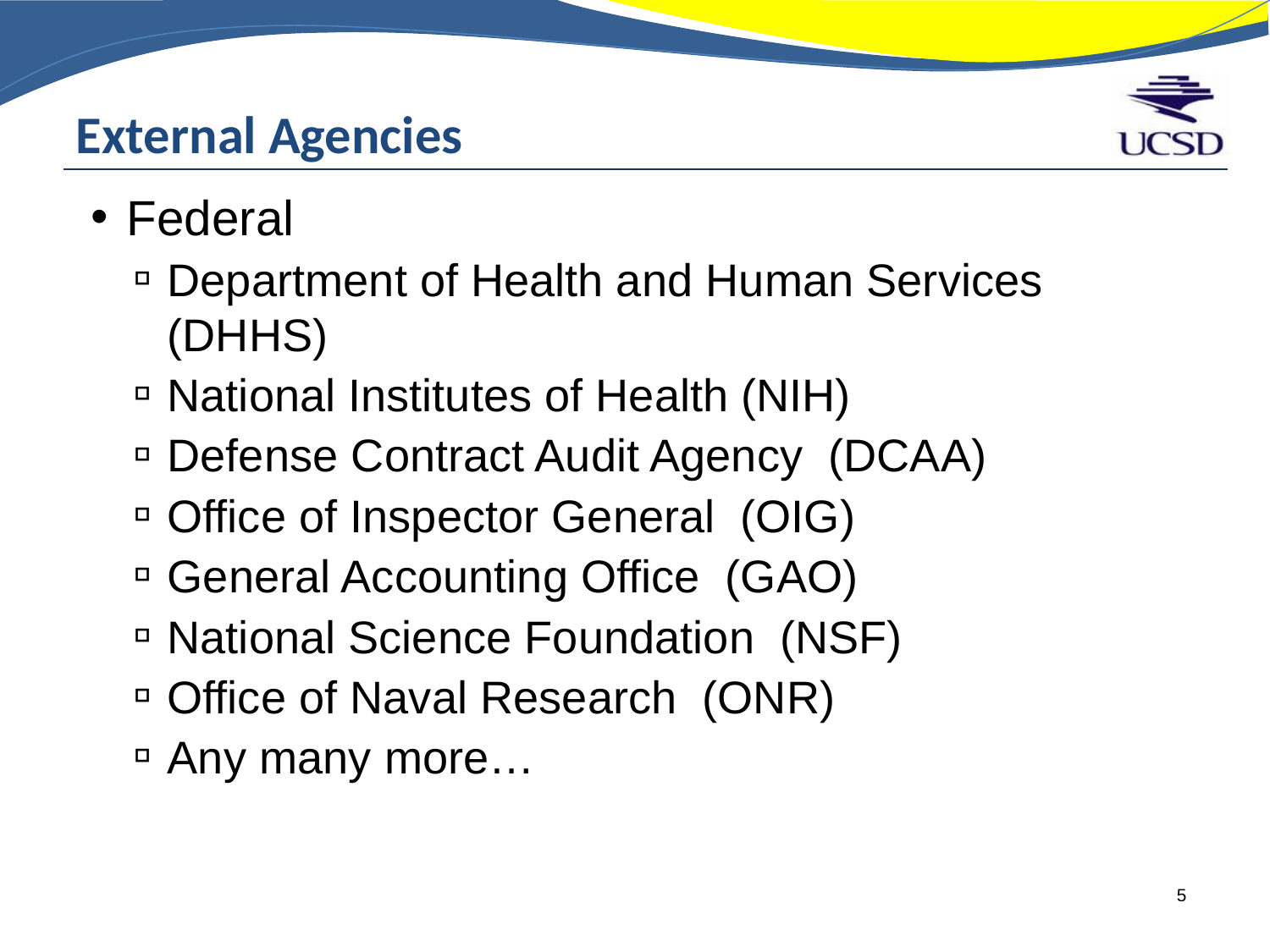

# External Agencies
Federal
Department of Health and Human Services (DHHS)
National Institutes of Health (NIH)
Defense Contract Audit Agency  (DCAA)
Office of Inspector General  (OIG)
General Accounting Office  (GAO)
National Science Foundation  (NSF)
Office of Naval Research  (ONR)
Any many more…

5